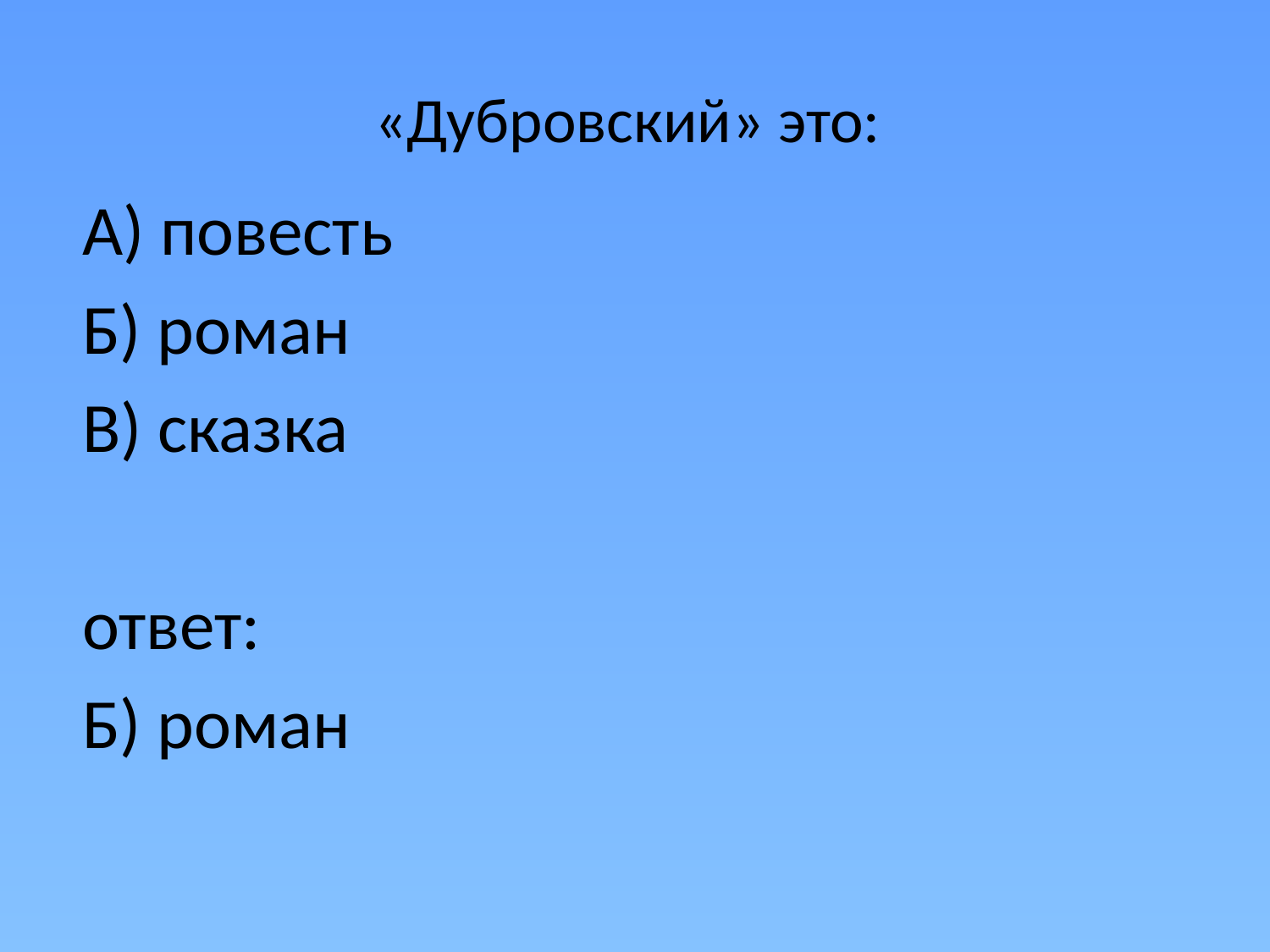

# «Дубровский» это:
А) повесть
Б) роман
В) сказка

ответ:
Б) роман